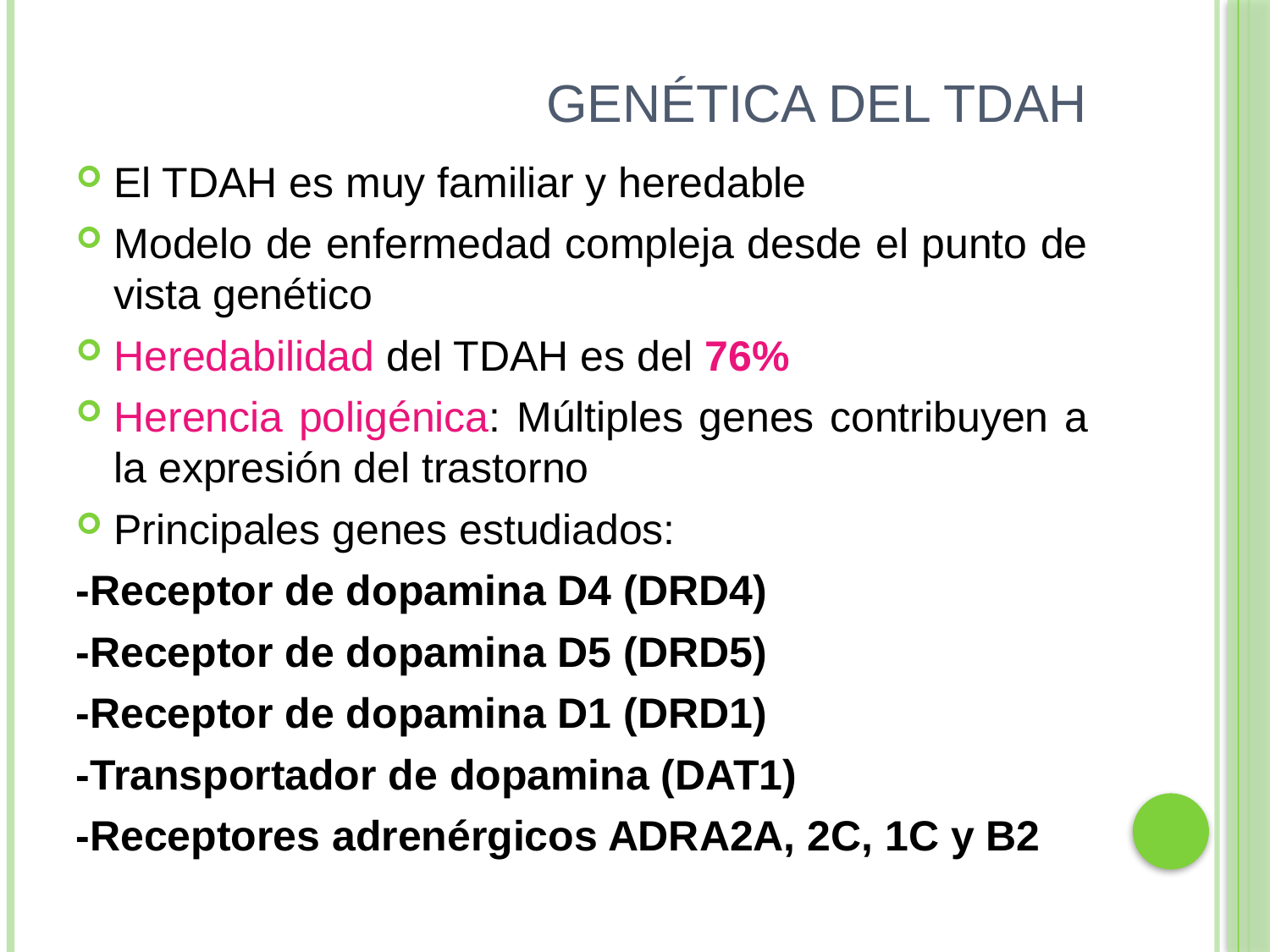

# Genética del TDAH
El TDAH es muy familiar y heredable
Modelo de enfermedad compleja desde el punto de vista genético
Heredabilidad del TDAH es del 76%
Herencia poligénica: Múltiples genes contribuyen a la expresión del trastorno
Principales genes estudiados:
-Receptor de dopamina D4 (DRD4)
-Receptor de dopamina D5 (DRD5)
-Receptor de dopamina D1 (DRD1)
-Transportador de dopamina (DAT1)
-Receptores adrenérgicos ADRA2A, 2C, 1C y B2